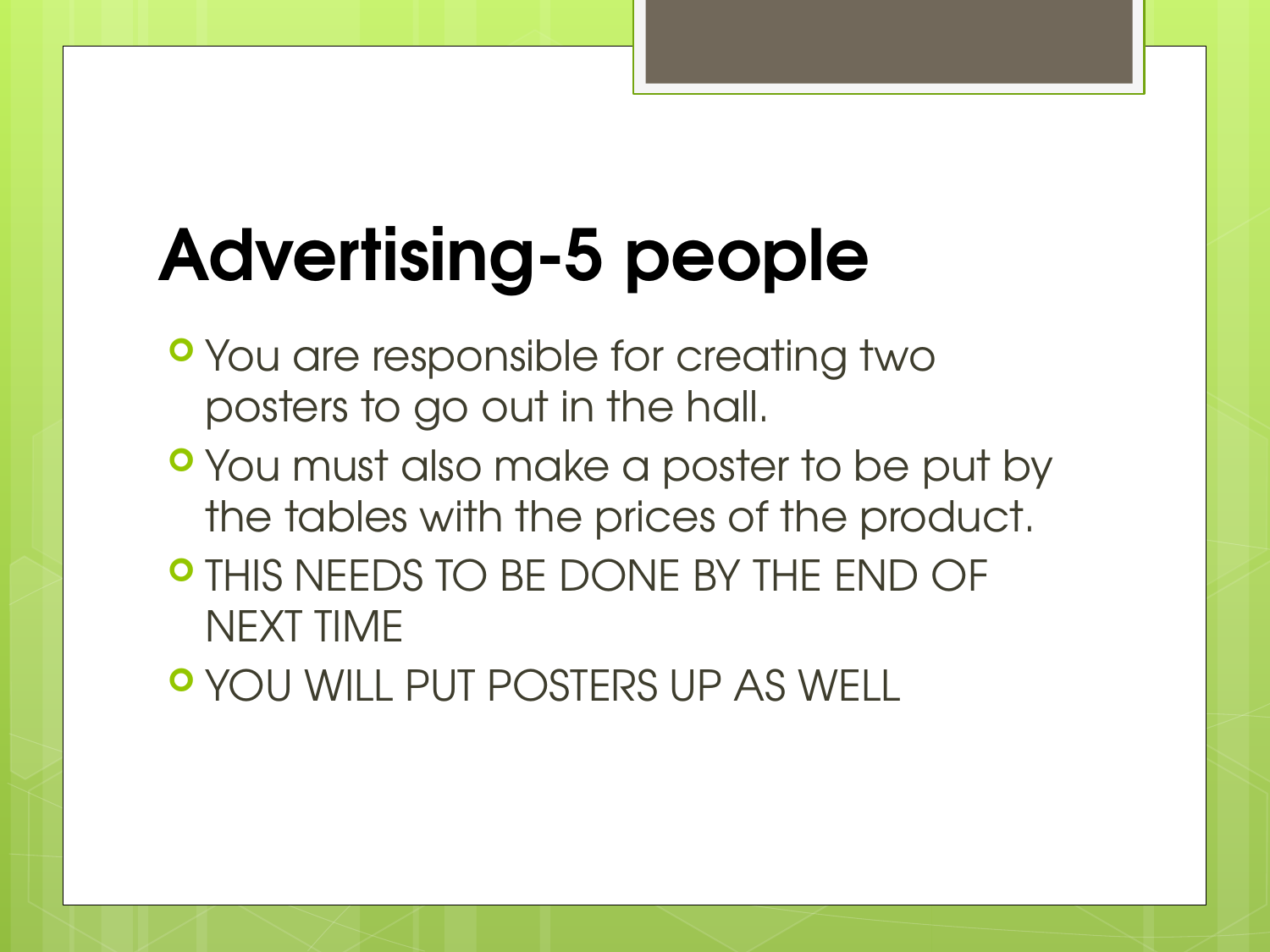

# Advertising-5 people
You are responsible for creating two posters to go out in the hall.
You must also make a poster to be put by the tables with the prices of the product.
THIS NEEDS TO BE DONE BY THE END OF NEXT TIME
YOU WILL PUT POSTERS UP AS WELL